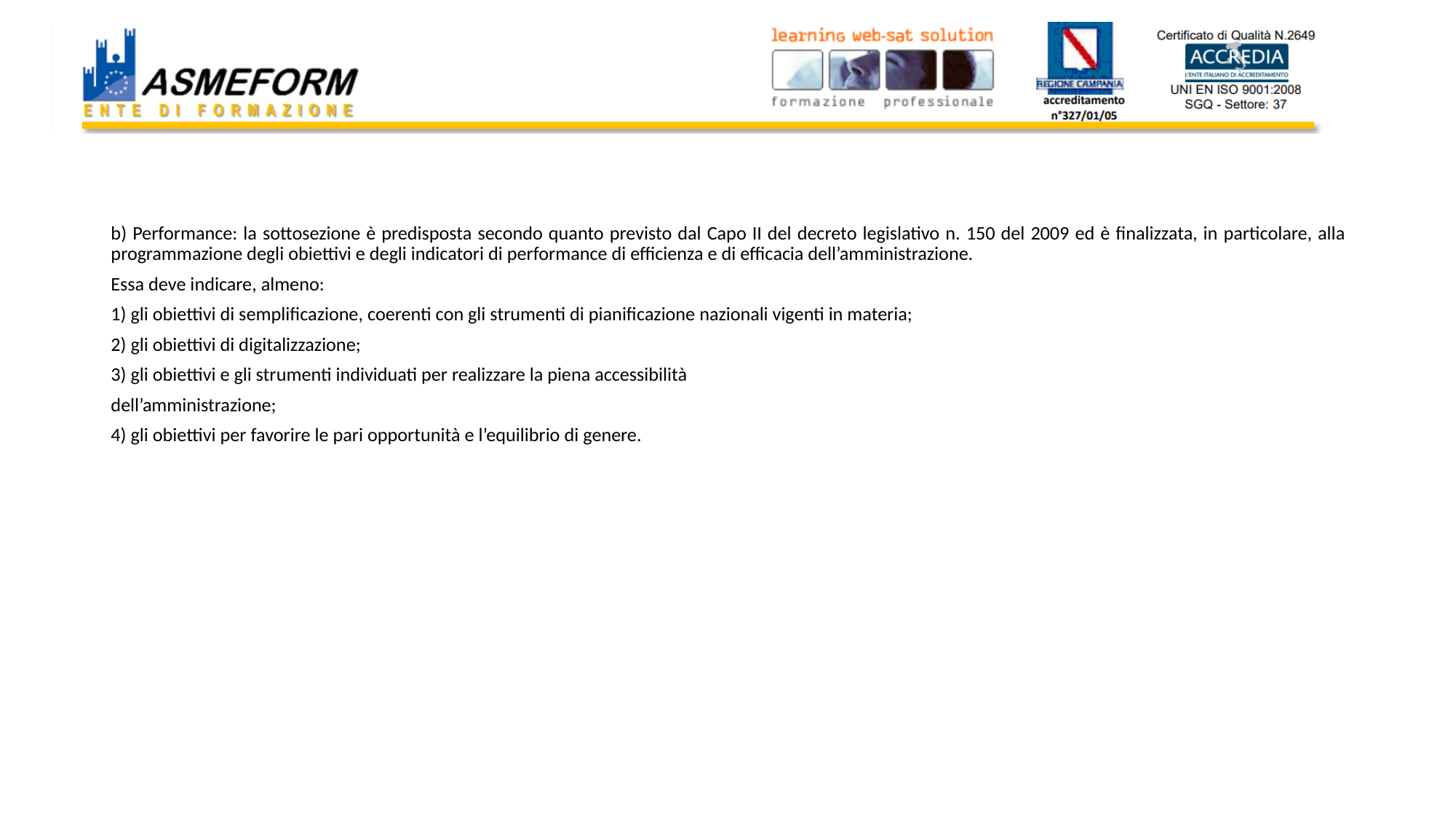

#
b) Performance: la sottosezione è predisposta secondo quanto previsto dal Capo II del decreto legislativo n. 150 del 2009 ed è finalizzata, in particolare, alla programmazione degli obiettivi e degli indicatori di performance di efficienza e di efficacia dell’amministrazione.
Essa deve indicare, almeno:
1) gli obiettivi di semplificazione, coerenti con gli strumenti di pianificazione nazionali vigenti in materia;
2) gli obiettivi di digitalizzazione;
3) gli obiettivi e gli strumenti individuati per realizzare la piena accessibilità
dell’amministrazione;
4) gli obiettivi per favorire le pari opportunità e l’equilibrio di genere.